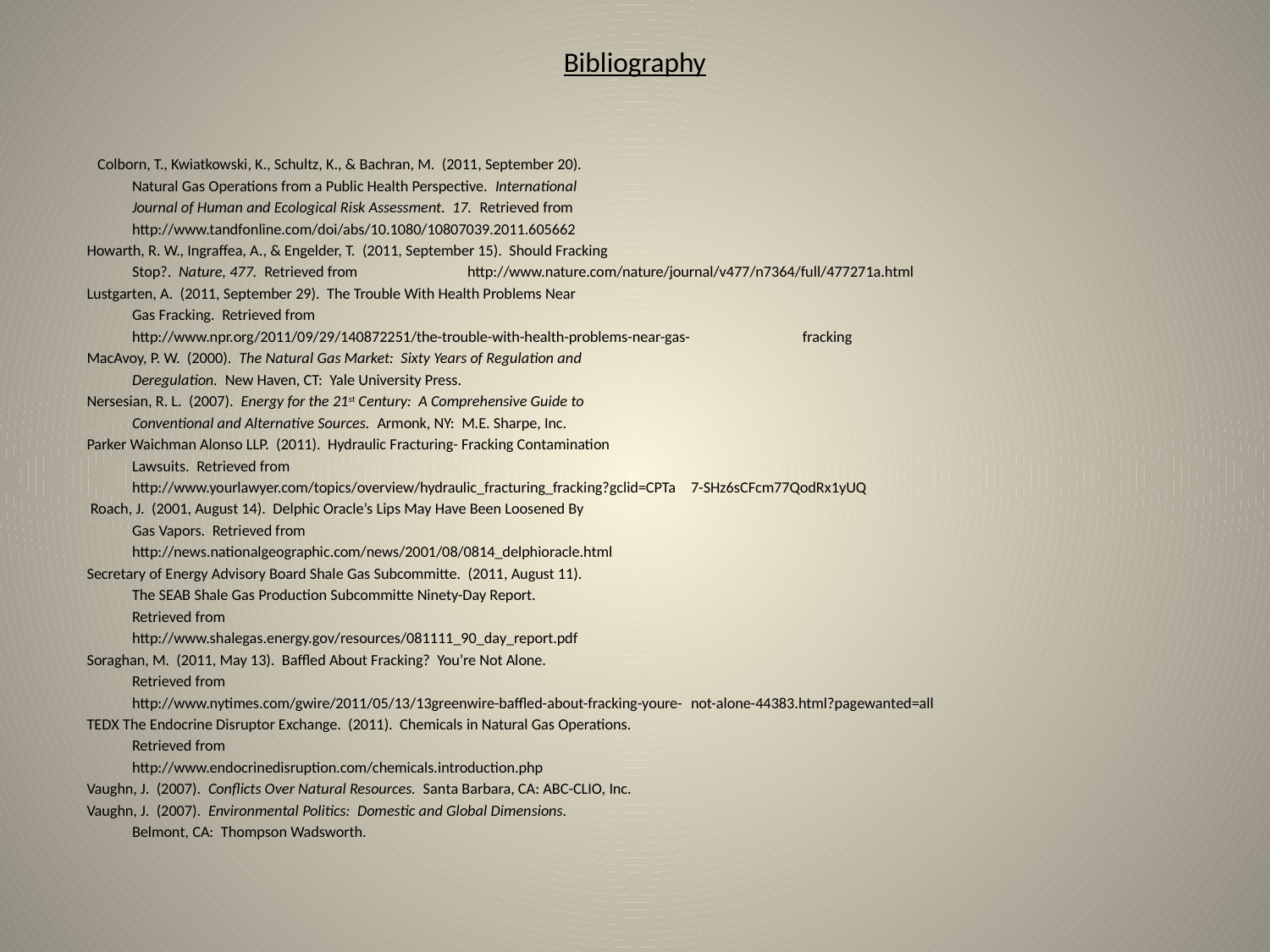

# Bibliography
   Colborn, T., Kwiatkowski, K., Schultz, K., & Bachran, M.  (2011, September 20).
	Natural Gas Operations from a Public Health Perspective.  International
	Journal of Human and Ecological Risk Assessment.  17.  Retrieved from
	http://www.tandfonline.com/doi/abs/10.1080/10807039.2011.605662
Howarth, R. W., Ingraffea, A., & Engelder, T.  (2011, September 15).  Should Fracking
	Stop?.  Nature, 477.  Retrieved from 	http://www.nature.com/nature/journal/v477/n7364/full/477271a.html
Lustgarten, A.  (2011, September 29).  The Trouble With Health Problems Near
	Gas Fracking.  Retrieved from
	http://www.npr.org/2011/09/29/140872251/the-trouble-with-health-problems-near-gas-	fracking
MacAvoy, P. W.  (2000).  The Natural Gas Market:  Sixty Years of Regulation and
	Deregulation.  New Haven, CT:  Yale University Press.
Nersesian, R. L.  (2007).  Energy for the 21st Century:  A Comprehensive Guide to
	Conventional and Alternative Sources.  Armonk, NY:  M.E. Sharpe, Inc.
Parker Waichman Alonso LLP.  (2011).  Hydraulic Fracturing- Fracking Contamination
	Lawsuits.  Retrieved from
	http://www.yourlawyer.com/topics/overview/hydraulic_fracturing_fracking?gclid=CPTa	7-SHz6sCFcm77QodRx1yUQ
 Roach, J.  (2001, August 14).  Delphic Oracle’s Lips May Have Been Loosened By
	Gas Vapors.  Retrieved from
	http://news.nationalgeographic.com/news/2001/08/0814_delphioracle.html
Secretary of Energy Advisory Board Shale Gas Subcommitte.  (2011, August 11).
	The SEAB Shale Gas Production Subcommitte Ninety-Day Report.
	Retrieved from
	http://www.shalegas.energy.gov/resources/081111_90_day_report.pdf
Soraghan, M.  (2011, May 13).  Baffled About Fracking?  You’re Not Alone.
	Retrieved from
	http://www.nytimes.com/gwire/2011/05/13/13greenwire-baffled-about-fracking-youre-	not-alone-44383.html?pagewanted=all
TEDX The Endocrine Disruptor Exchange.  (2011).  Chemicals in Natural Gas Operations.
	Retrieved from
	http://www.endocrinedisruption.com/chemicals.introduction.php
Vaughn, J.  (2007).  Conflicts Over Natural Resources.  Santa Barbara, CA: ABC-CLIO, Inc.
Vaughn, J.  (2007).  Environmental Politics:  Domestic and Global Dimensions.
	Belmont, CA:  Thompson Wadsworth.